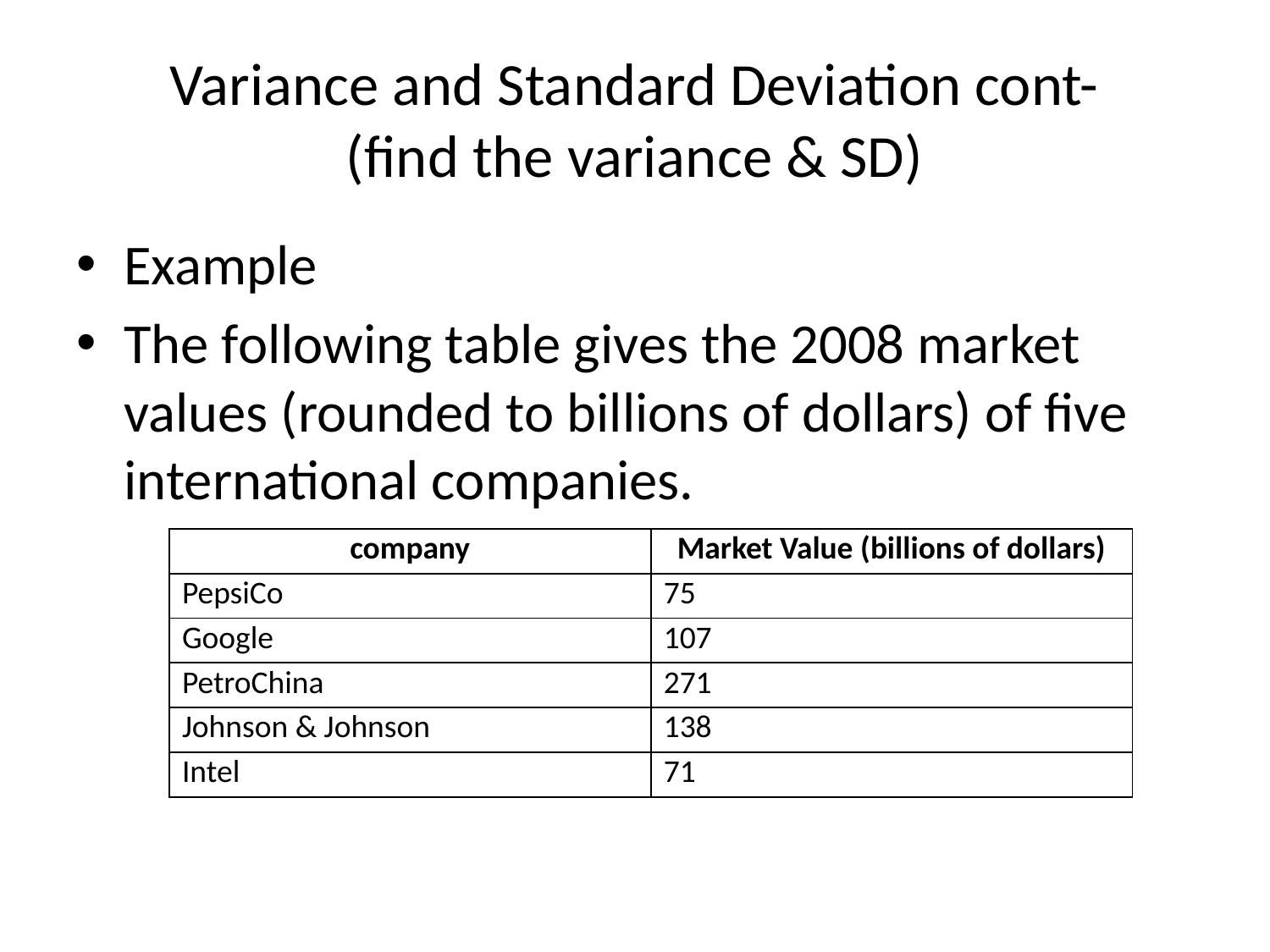

# Variance and Standard Deviation cont- (find the variance & SD)
Example
The following table gives the 2008 market values (rounded to billions of dollars) of five international companies.
| company | Market Value (billions of dollars) |
| --- | --- |
| PepsiCo | 75 |
| Google | 107 |
| PetroChina | 271 |
| Johnson & Johnson | 138 |
| Intel | 71 |